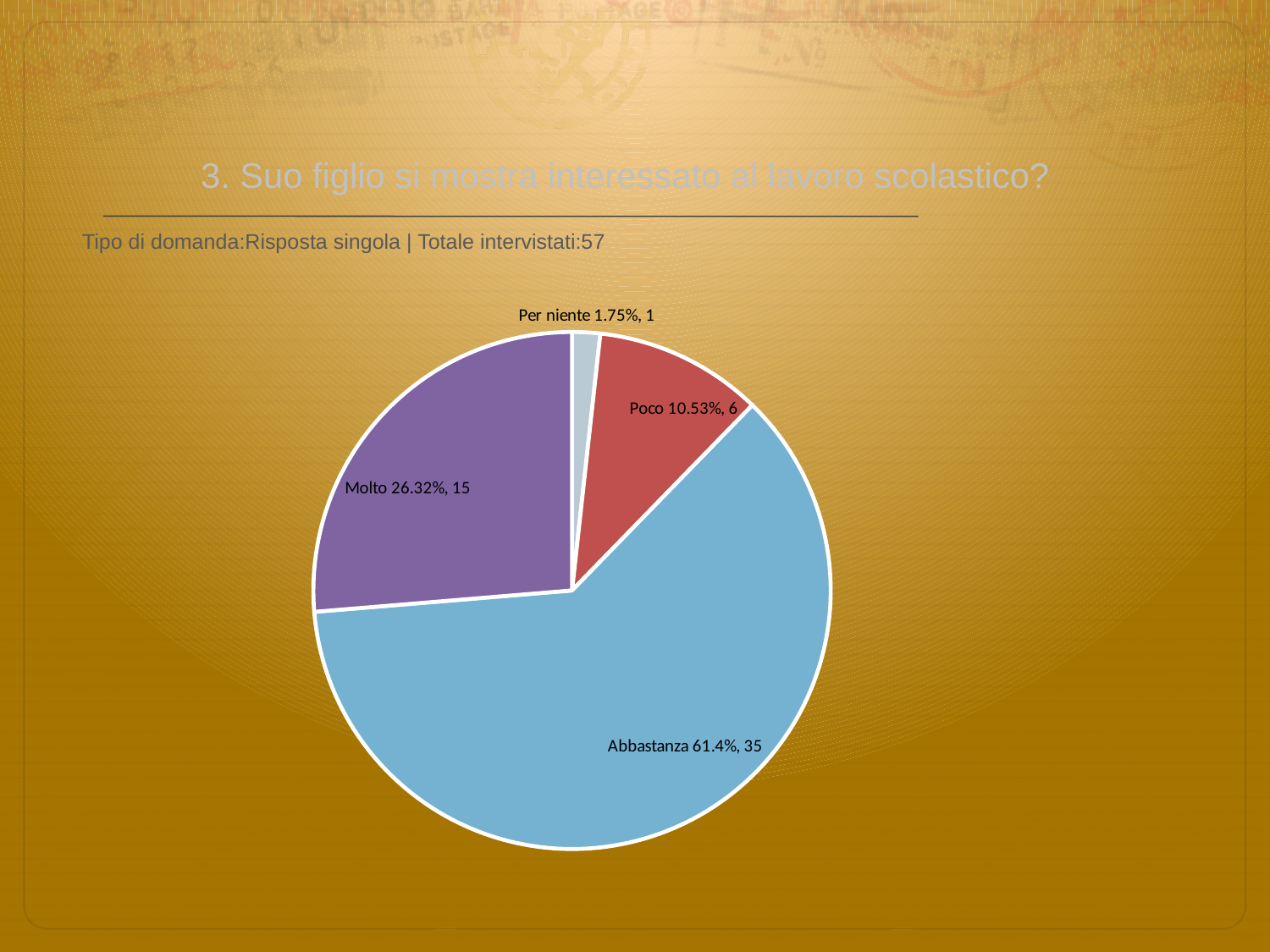

# 3. Suo figlio si mostra interessato al lavoro scolastico?
 Tipo di domanda:Risposta singola | Totale intervistati:57

### Chart

| Category | Total |
|---|---|
| Per niente | 0.0175 |
| Poco | 0.105299994 |
| Abbastanza | 0.614 |
| Molto | 0.26319999 |